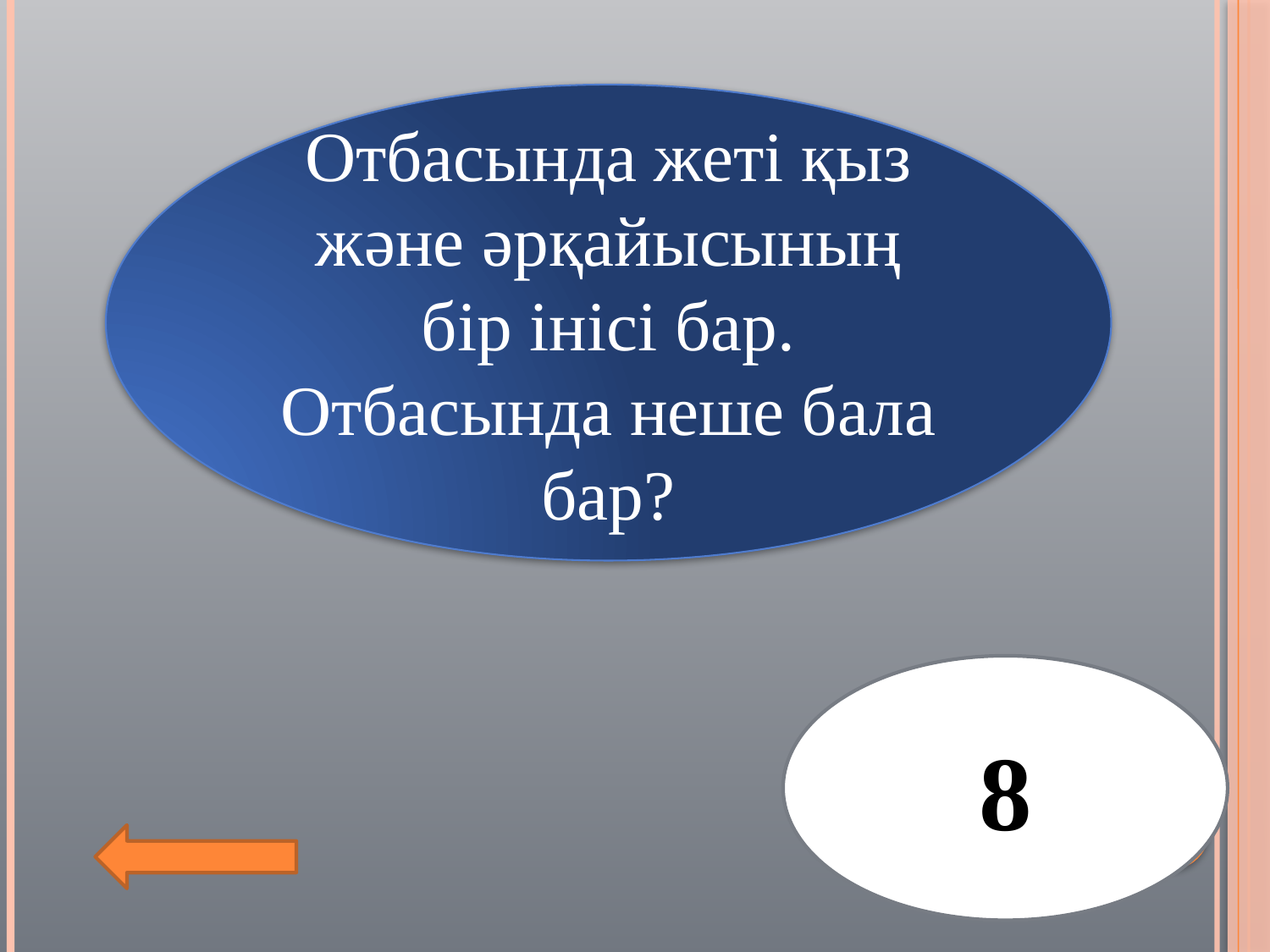

Отбасында жеті қыз және әрқайысының бір інісі бар. Отбасында неше бала бар?
8